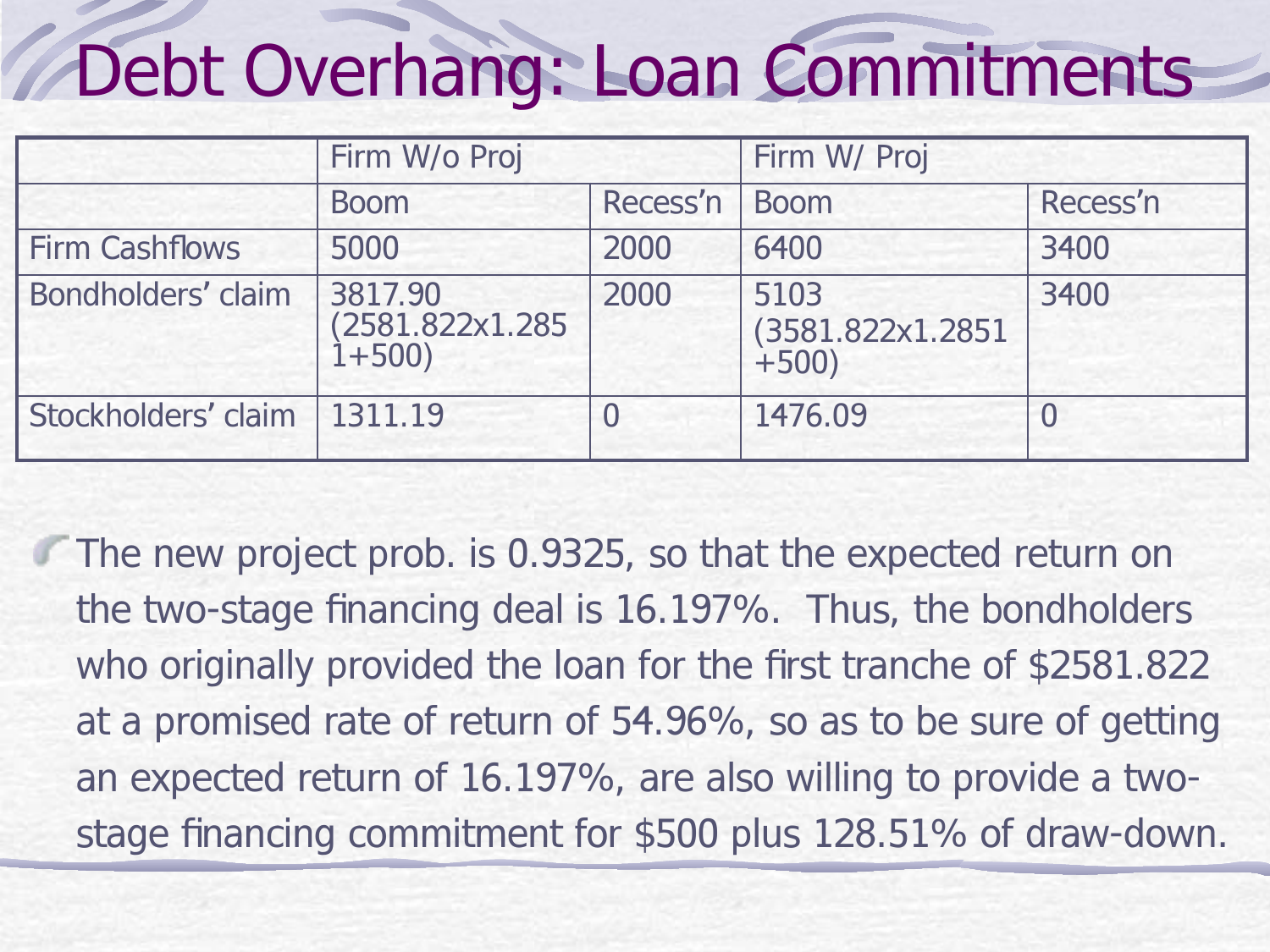

# Debt Overhang: Loan Commitments
|  | Firm W/o Proj |  | Firm W/ Proj |  |
| --- | --- | --- | --- | --- |
|  | Boom | Recess’n | Boom | Recess’n |
| Firm Cashflows | 5000 | 2000 | 6400 | 3400 |
| Bondholders’ claim | 3817.90 (2581.822x1.2851+500) | 2000 | 5103 (3581.822x1.2851+500) | 3400 |
| Stockholders’ claim | 1311.19 | 0 | 1476.09 | 0 |
The new project prob. is 0.9325, so that the expected return on the two-stage financing deal is 16.197%.  Thus, the bondholders who originally provided the loan for the first tranche of $2581.822 at a promised rate of return of 54.96%, so as to be sure of getting an expected return of 16.197%, are also willing to provide a two-stage financing commitment for $500 plus 128.51% of draw-down.